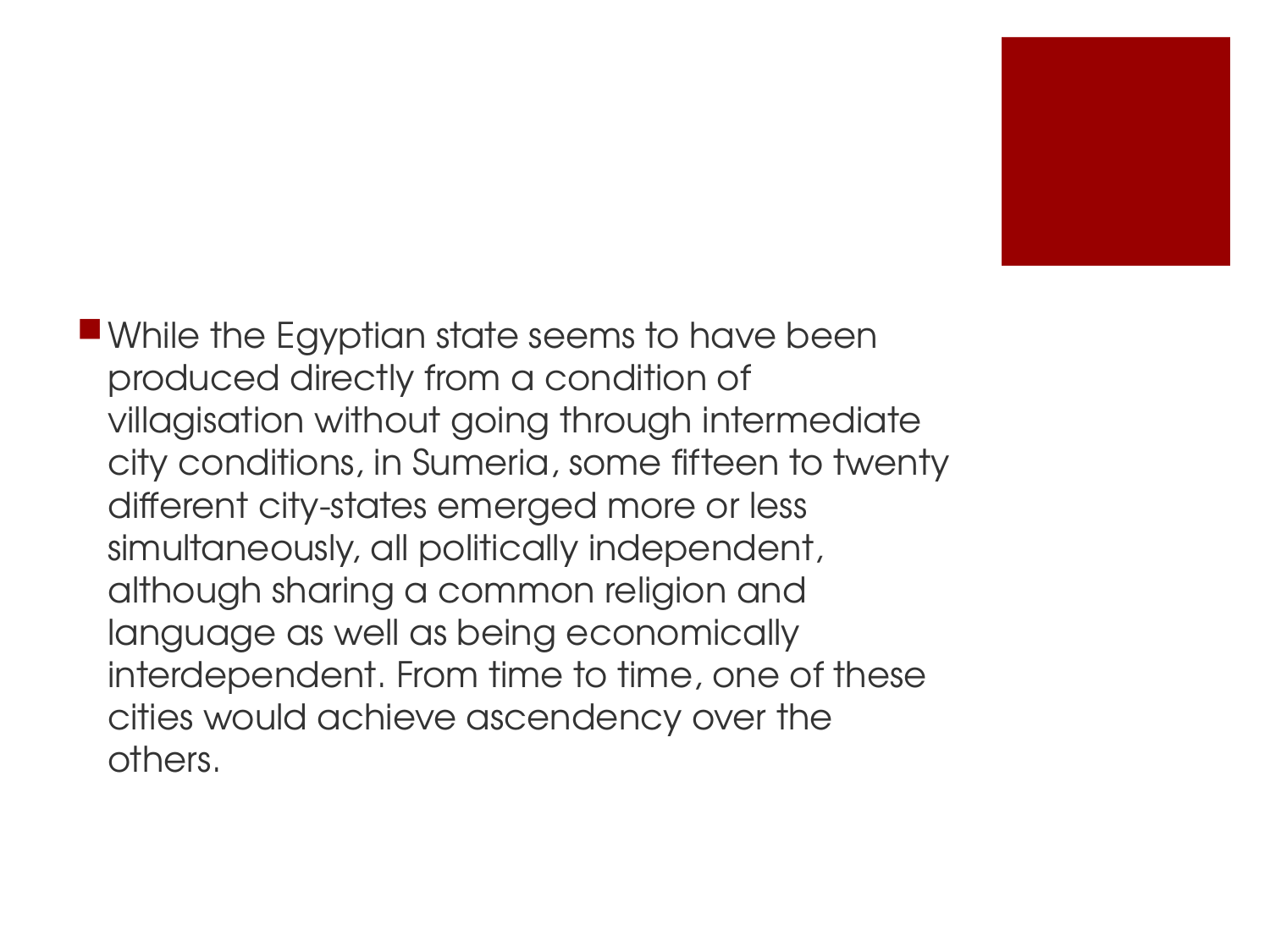

#
While the Egyptian state seems to have been produced directly from a condition of villagisation without going through intermediate city conditions, in Sumeria, some fifteen to twenty different city-states emerged more or less simultaneously, all politically independent, although sharing a common religion and language as well as being economically interdependent. From time to time, one of these cities would achieve ascendency over the others.